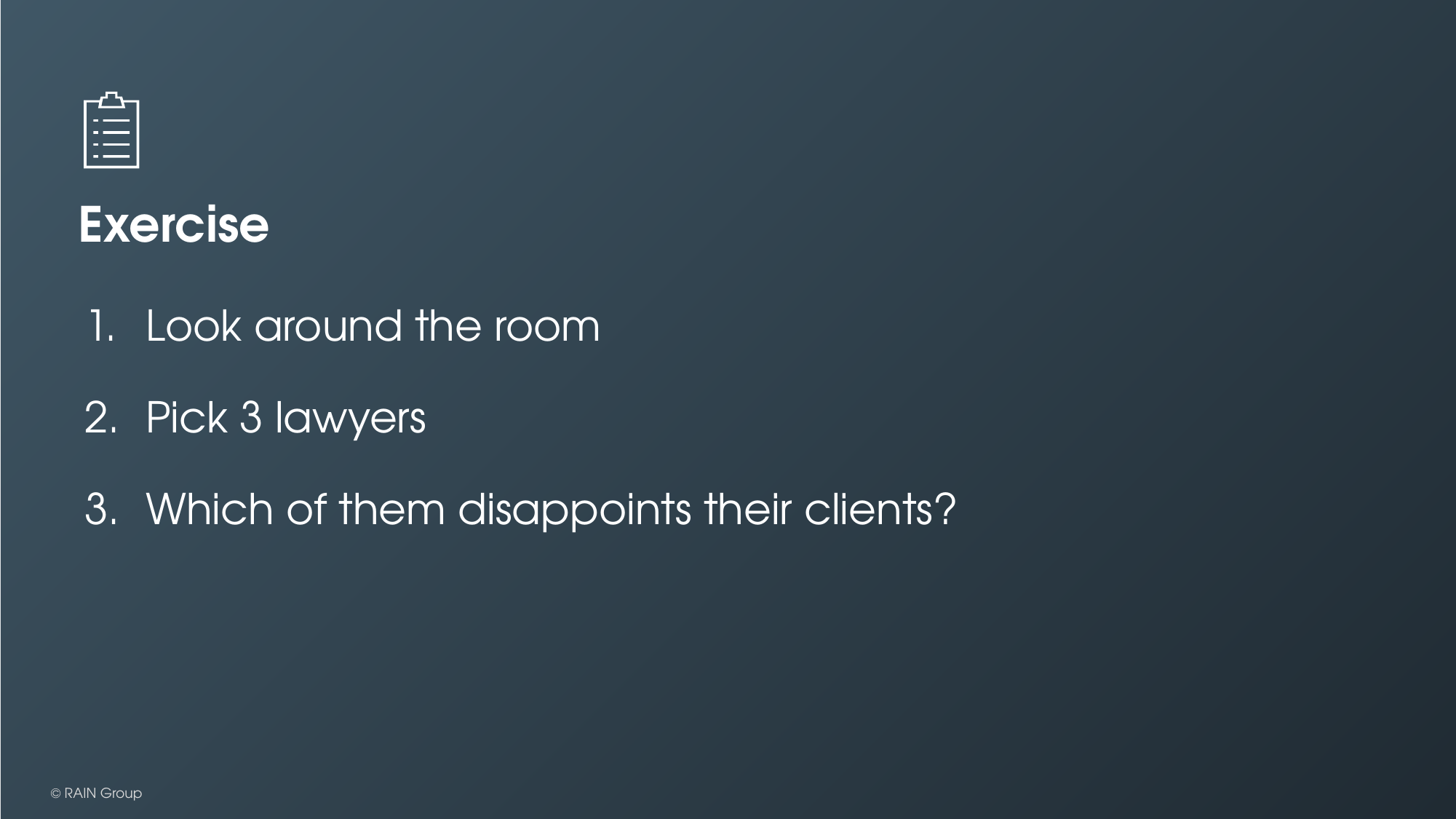

Look around the room
Pick 3 lawyers
Which of them disappoints their clients?